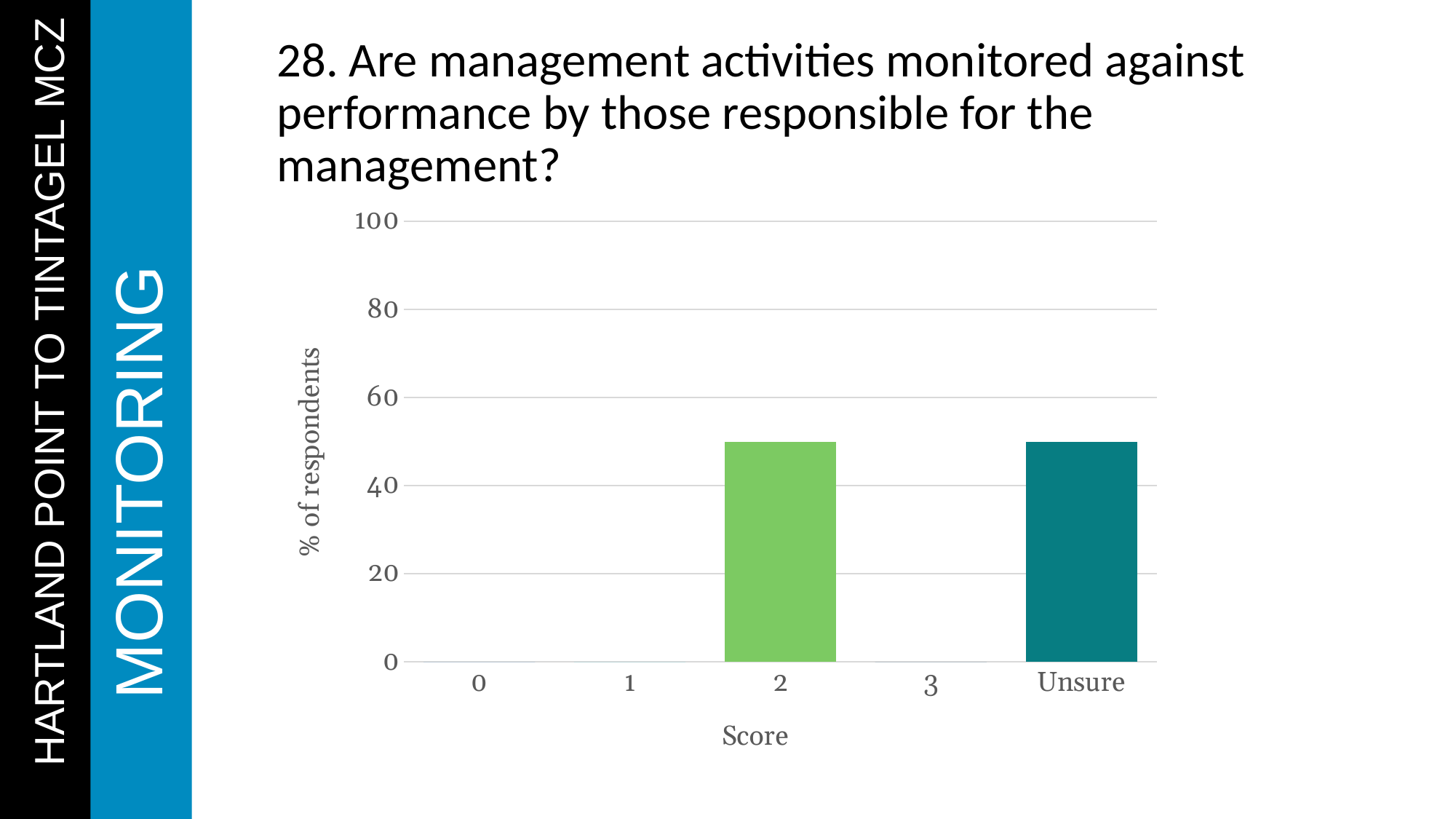

# 28. Are management activities monitored against performance by those responsible for the management?

### Chart

| Category | Score |
|---|---|
| 0 | 0.0 |
| 1 | 0.0 |
| 2 | 50.0 |
| 3 | 0.0 |
| Unsure | 50.0 |
…HARTLAND POINT TO TINTAGEL MCZ
	MONITORING